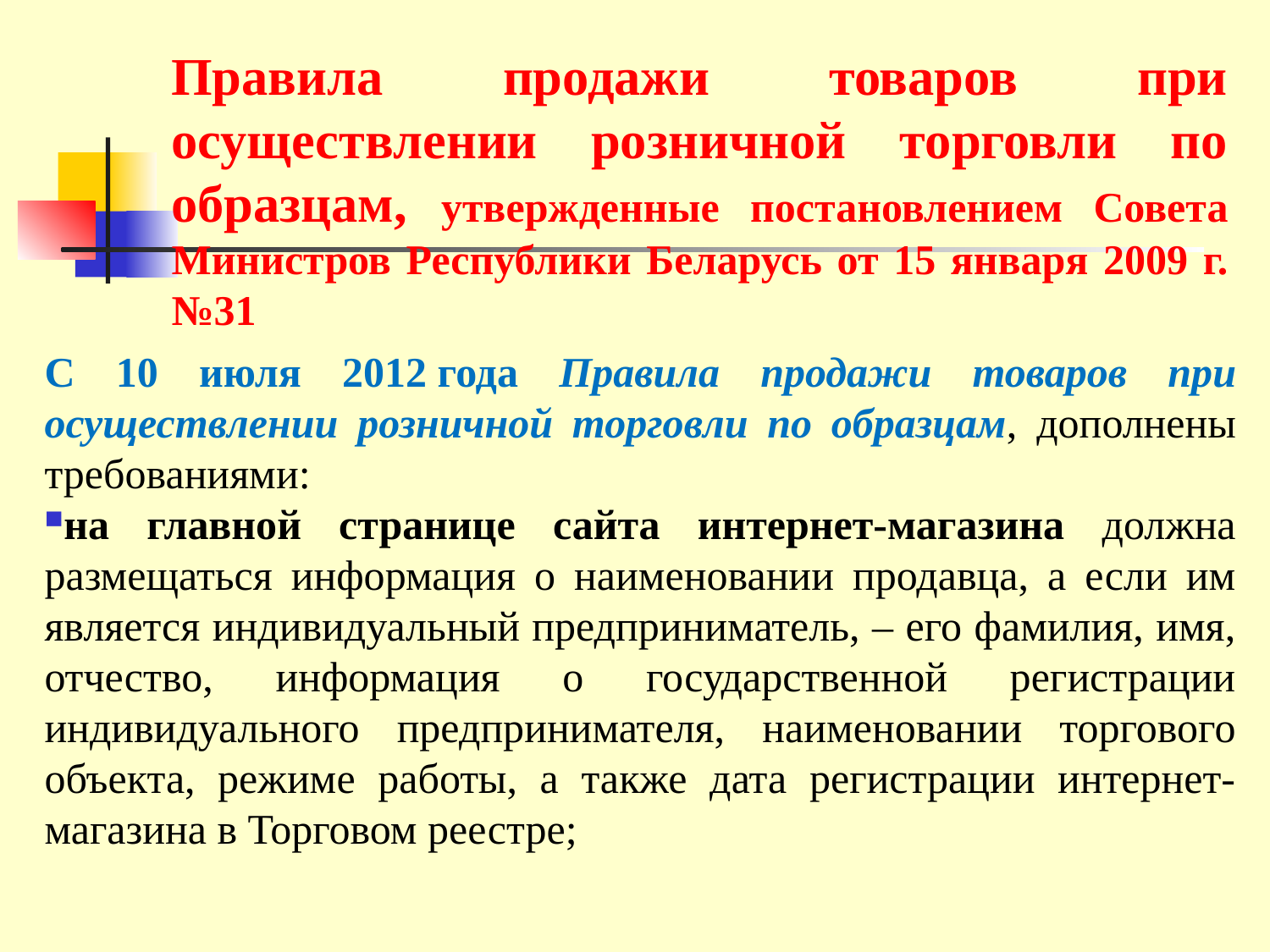

# Правила продажи товаров при осуществлении розничной торговли по образцам, утвержденные постановлением Совета Министров Республики Беларусь от 15 января 2009 г. №31
С 10 июля 2012 года Правила продажи товаров при осуществлении розничной торговли по образцам, дополнены требованиями:
на главной странице сайта интернет-магазина должна размещаться информация о наименовании продавца, а если им является индивидуальный предприниматель, – его фамилия, имя, отчество, информация о государственной регистрации индивидуального предпринимателя, наименовании торгового объекта, режиме работы, а также дата регистрации интернет-магазина в Торговом реестре;